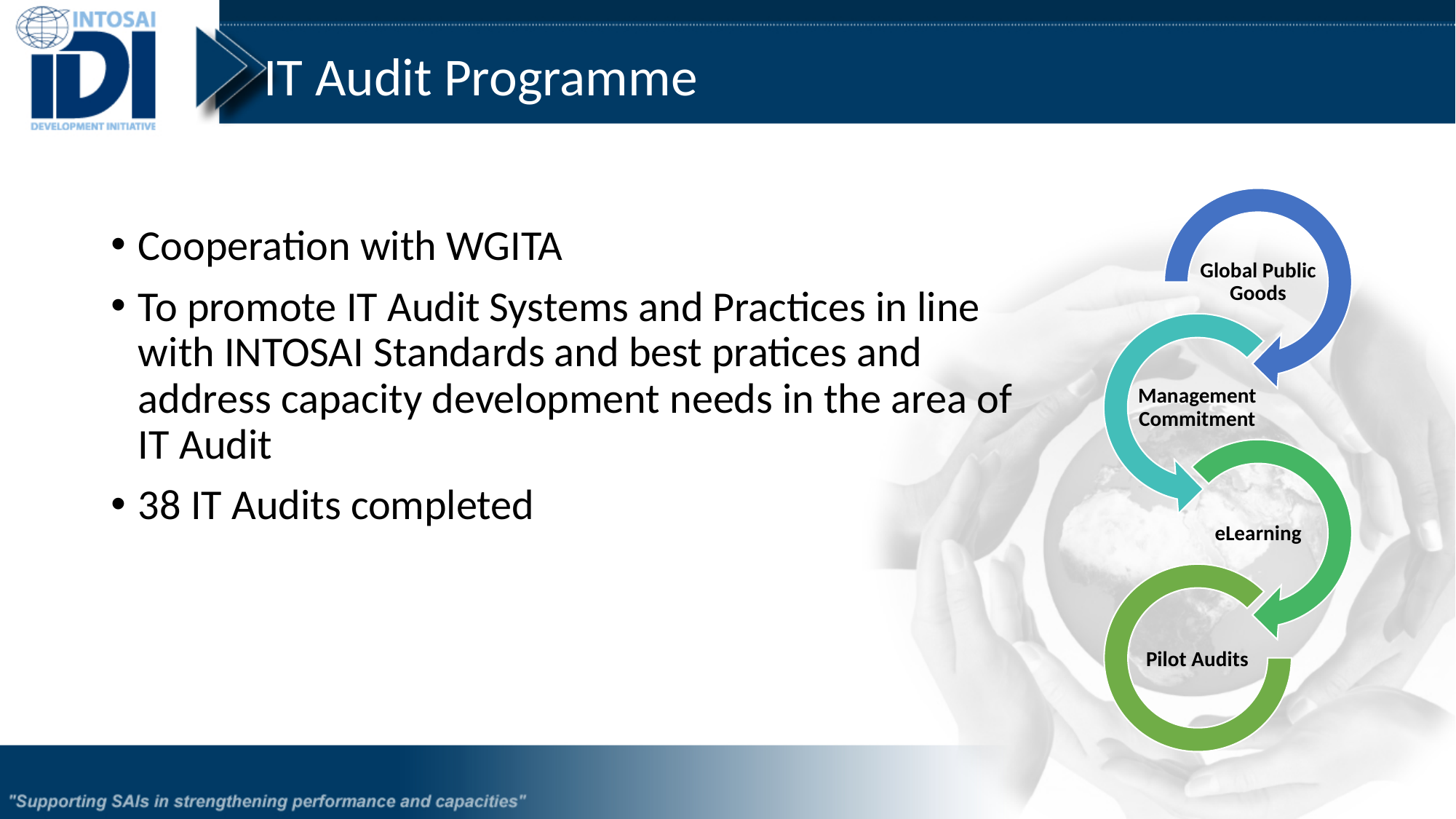

# IT Audit Programme
Global Public Goods
Management Commitment
eLearning
Pilot Audits
Cooperation with WGITA
To promote IT Audit Systems and Practices in line with INTOSAI Standards and best pratices and address capacity development needs in the area of IT Audit
38 IT Audits completed
8th KSC SC Meeting